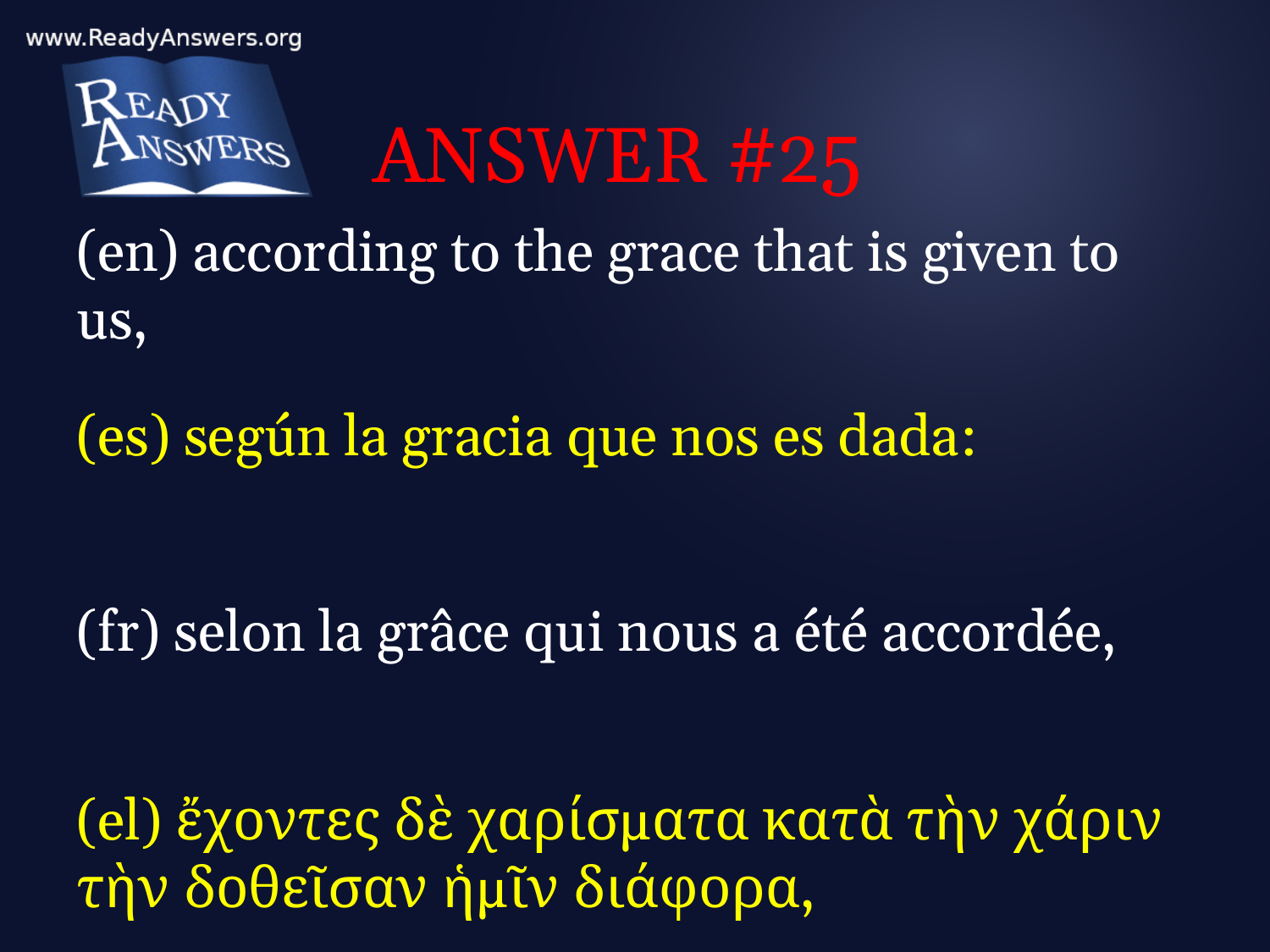

# ANSWER #25
(en) according to the grace that is given to us,
(es) según la gracia que nos es dada:
(fr) selon la grâce qui nous a été accordée,
(el) ἔχοντες δὲ χαρίσματα κατὰ τὴν χάριν τὴν δοθεῖσαν ἡμῖν διάφορα,